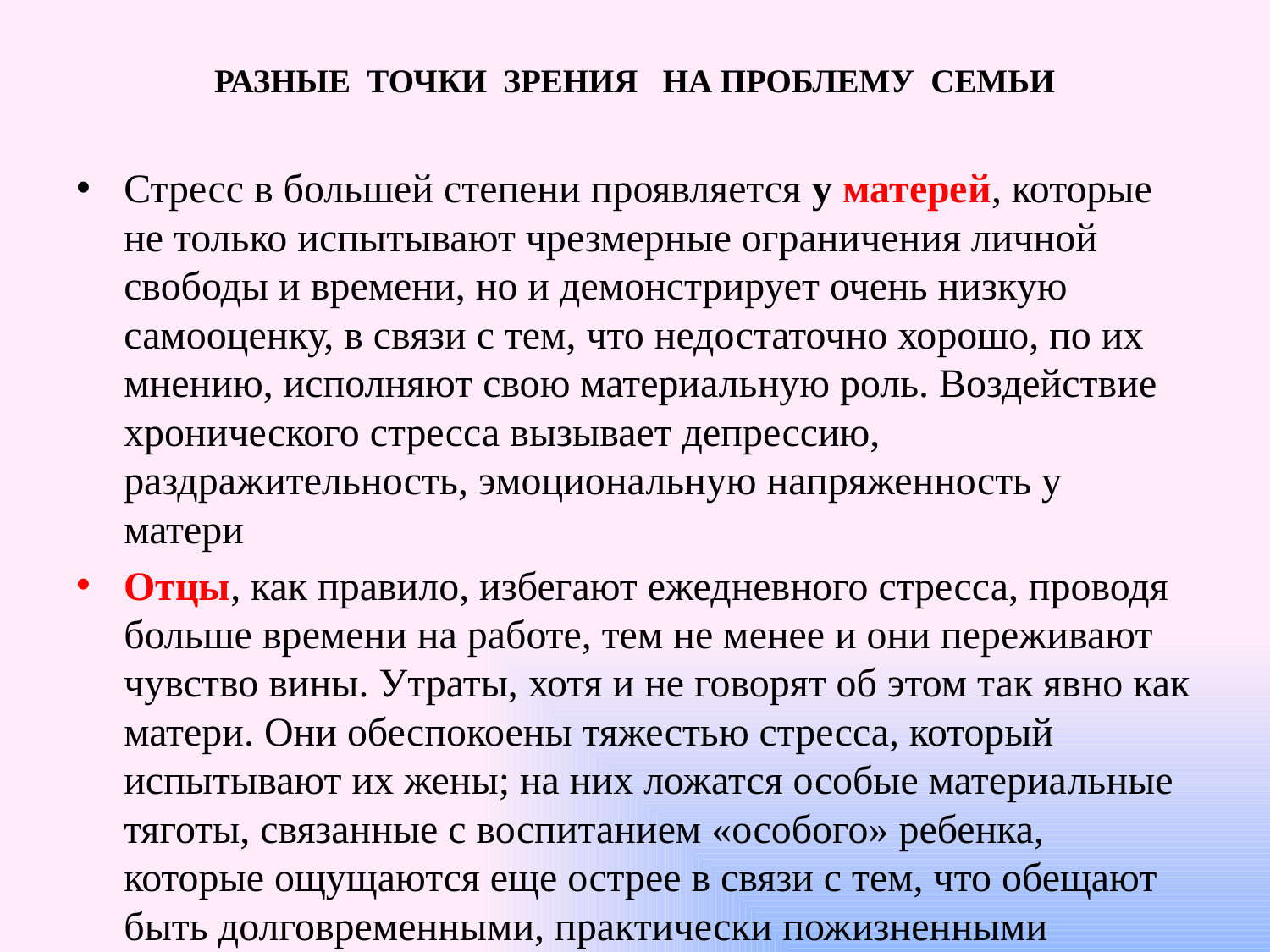

# РАЗНЫЕ  ТОЧКИ  ЗРЕНИЯ   НА ПРОБЛЕМУ  СЕМЬИ
Стресс в большей степени проявляется у матерей, которые не только испытывают чрезмерные ограничения личной свободы и времени, но и демонстрирует очень низкую самооценку, в связи с тем, что недостаточно хорошо, по их мнению, исполняют свою материальную роль. Воздействие хронического стресса вызывает депрессию, раздражительность, эмоциональную напряженность у матери
Отцы, как правило, избегают ежедневного стресса, проводя больше времени на работе, тем не менее и они переживают чувство вины. Утраты, хотя и не говорят об этом так явно как матери. Они обеспокоены тяжестью стресса, который испытывают их жены; на них ложатся особые материальные тяготы, связанные с воспитанием «особого» ребенка, которые ощущаются еще острее в связи с тем, что обещают быть долговременными, практически пожизненными